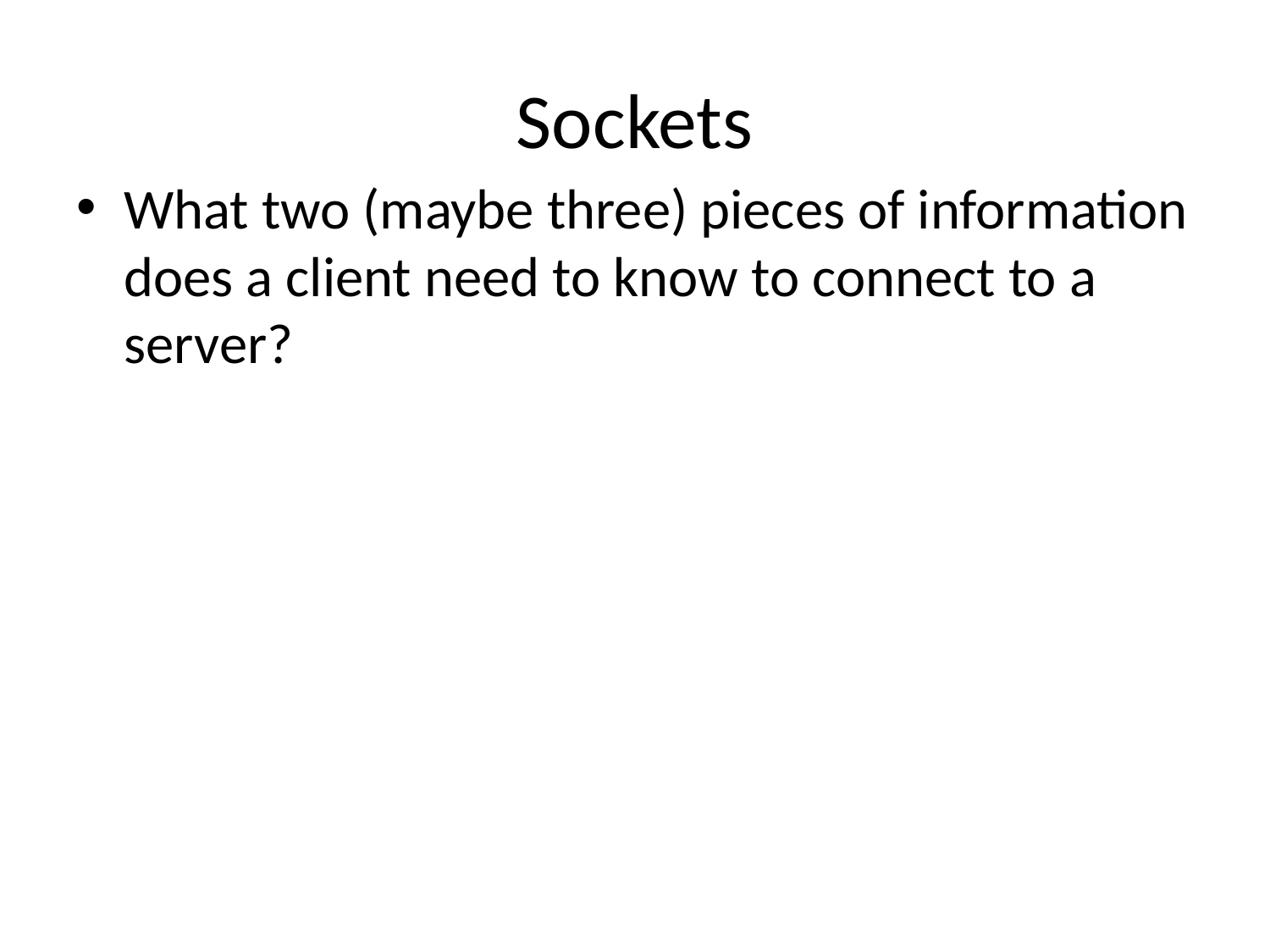

# Sockets
What two (maybe three) pieces of information does a client need to know to connect to a server?